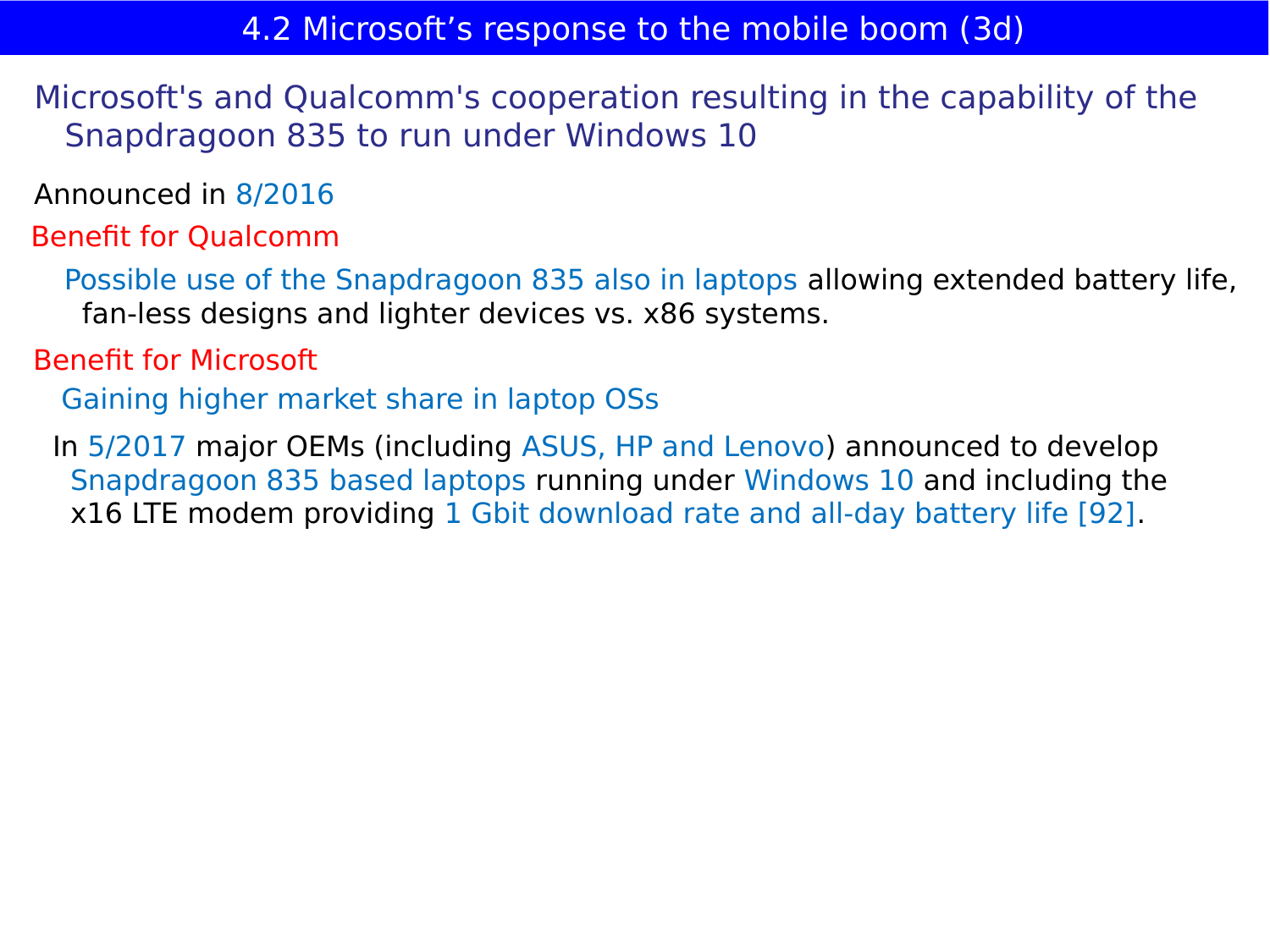

# 4.2 Microsoft’s response to the mobile boom (3d)
Microsoft's and Qualcomm's cooperation resulting in the capability of the
   Snapdragoon 835 to run under Windows 10
Announced in 8/2016
Benefit for Qualcomm
Possible use of the Snapdragoon 835 also in laptops allowing extended battery life,
  fan-less designs and lighter devices vs. x86 systems.
Benefit for Microsoft
Gaining higher market share in laptop OSs
In 5/2017 major OEMs (including ASUS, HP and Lenovo) announced to develop
  Snapdragoon 835 based laptops running under Windows 10 and including the
  x16 LTE modem providing 1 Gbit download rate and all-day battery life [92].